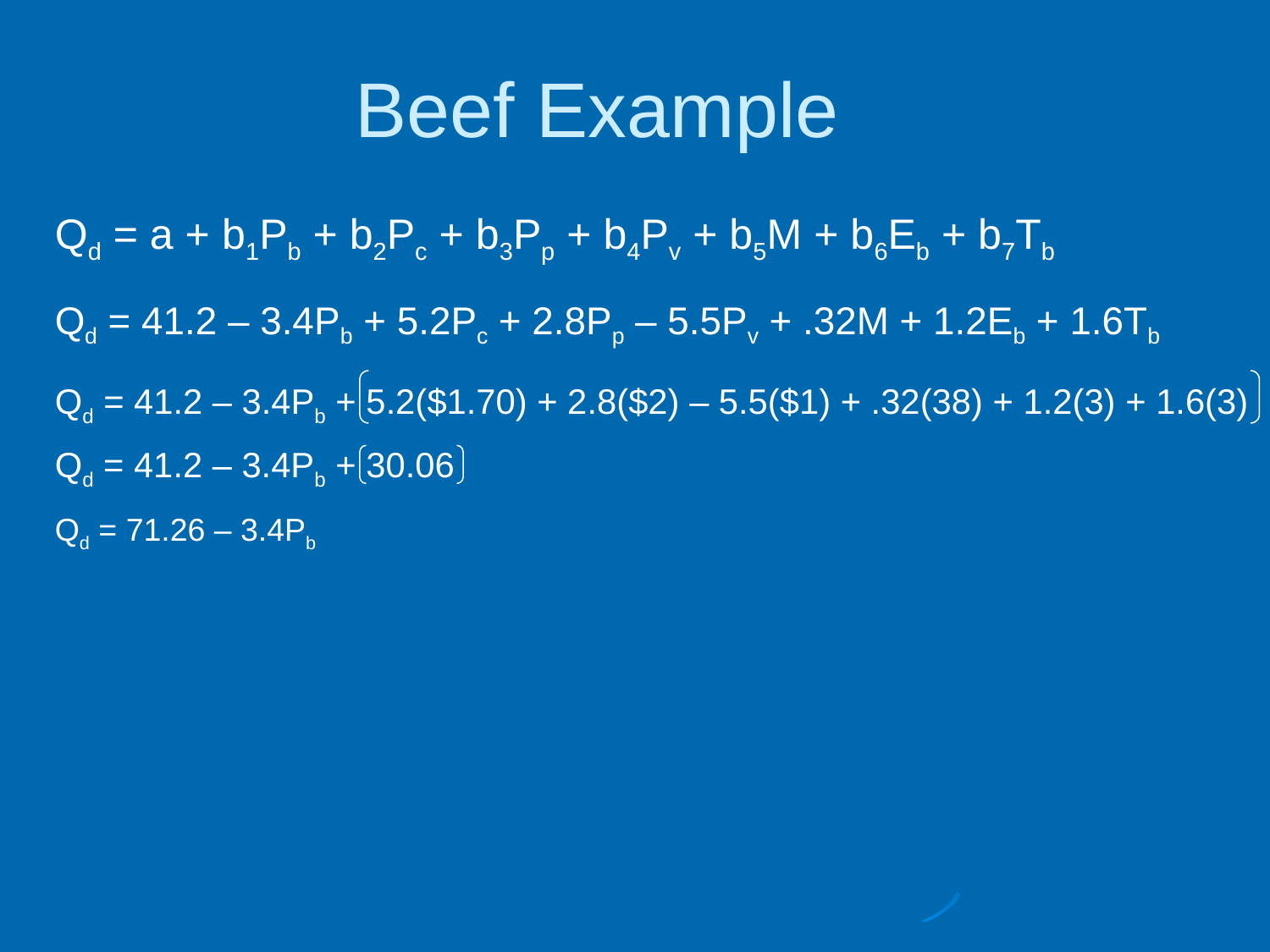

# Beef Example
Qd = a + b1Pb + b2Pc + b3Pp + b4Pv + b5M + b6Eb + b7Tb
Qd = 41.2 – 3.4Pb + 5.2Pc + 2.8Pp – 5.5Pv + .32M + 1.2Eb + 1.6Tb

Qd = 41.2 – 3.4Pb + 5.2($1.70) + 2.8($2) – 5.5($1) + .32(38) + 1.2(3) + 1.6(3)
Qd = 41.2 – 3.4Pb + 30.06

Qd = 71.26 – 3.4Pb